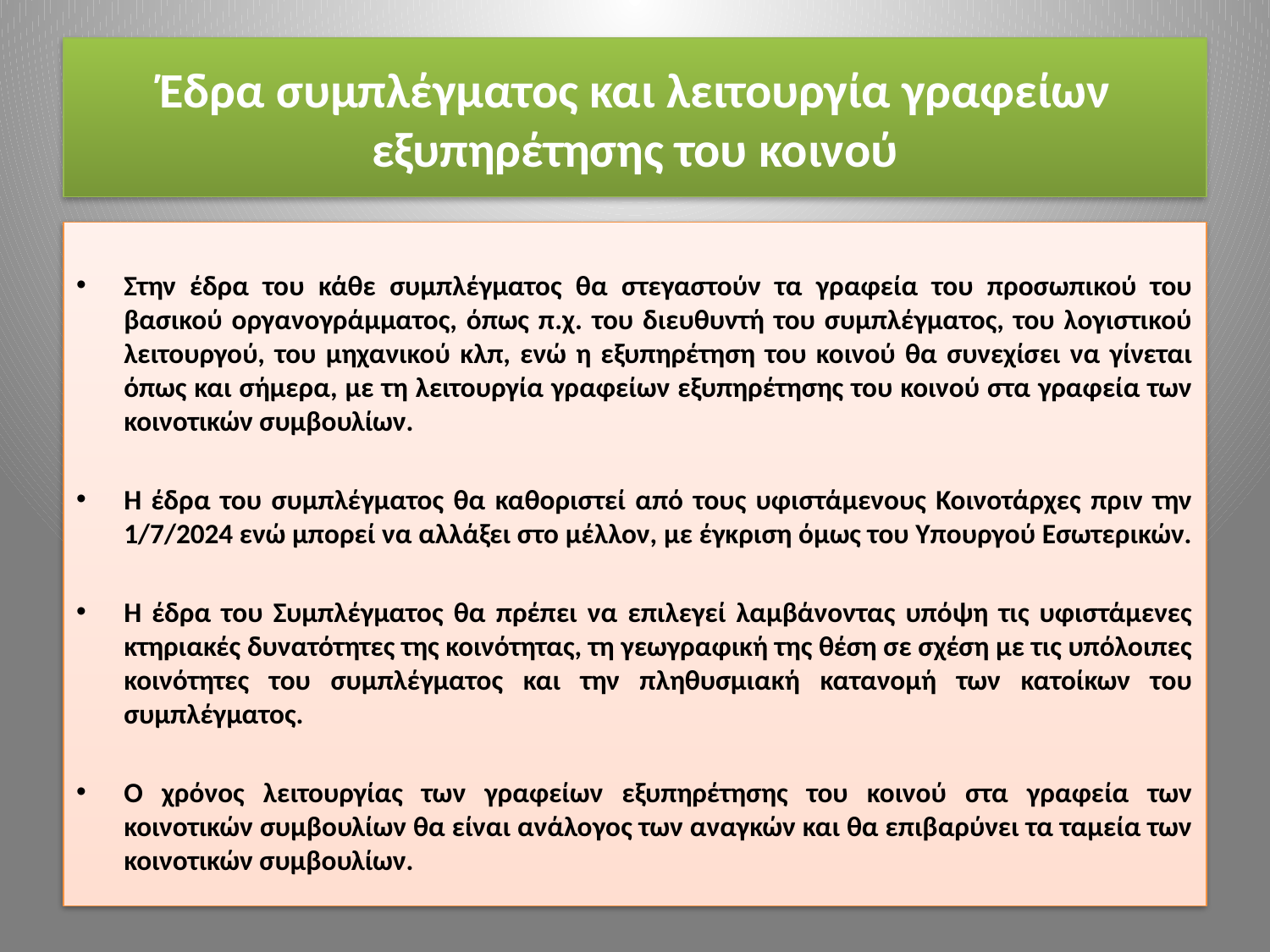

# Έδρα συμπλέγματος και λειτουργία γραφείων εξυπηρέτησης του κοινού

Στην έδρα του κάθε συμπλέγματος θα στεγαστούν τα γραφεία του προσωπικού του βασικού οργανογράμματος, όπως π.χ. του διευθυντή του συμπλέγματος, του λογιστικού λειτουργού, του μηχανικού κλπ, ενώ η εξυπηρέτηση του κοινού θα συνεχίσει να γίνεται όπως και σήμερα, με τη λειτουργία γραφείων εξυπηρέτησης του κοινού στα γραφεία των κοινοτικών συμβουλίων.

Η έδρα του συμπλέγματος θα καθοριστεί από τους υφιστάμενους Κοινοτάρχες πριν την 1/7/2024 ενώ μπορεί να αλλάξει στο μέλλον, με έγκριση όμως του Υπουργού Εσωτερικών.

Η έδρα του Συμπλέγματος θα πρέπει να επιλεγεί λαμβάνοντας υπόψη τις υφιστάμενες κτηριακές δυνατότητες της κοινότητας, τη γεωγραφική της θέση σε σχέση με τις υπόλοιπες κοινότητες του συμπλέγματος και την πληθυσμιακή κατανομή των κατοίκων του συμπλέγματος.

Ο χρόνος λειτουργίας των γραφείων εξυπηρέτησης του κοινού στα γραφεία των κοινοτικών συμβουλίων θα είναι ανάλογος των αναγκών και θα επιβαρύνει τα ταμεία των κοινοτικών συμβουλίων.